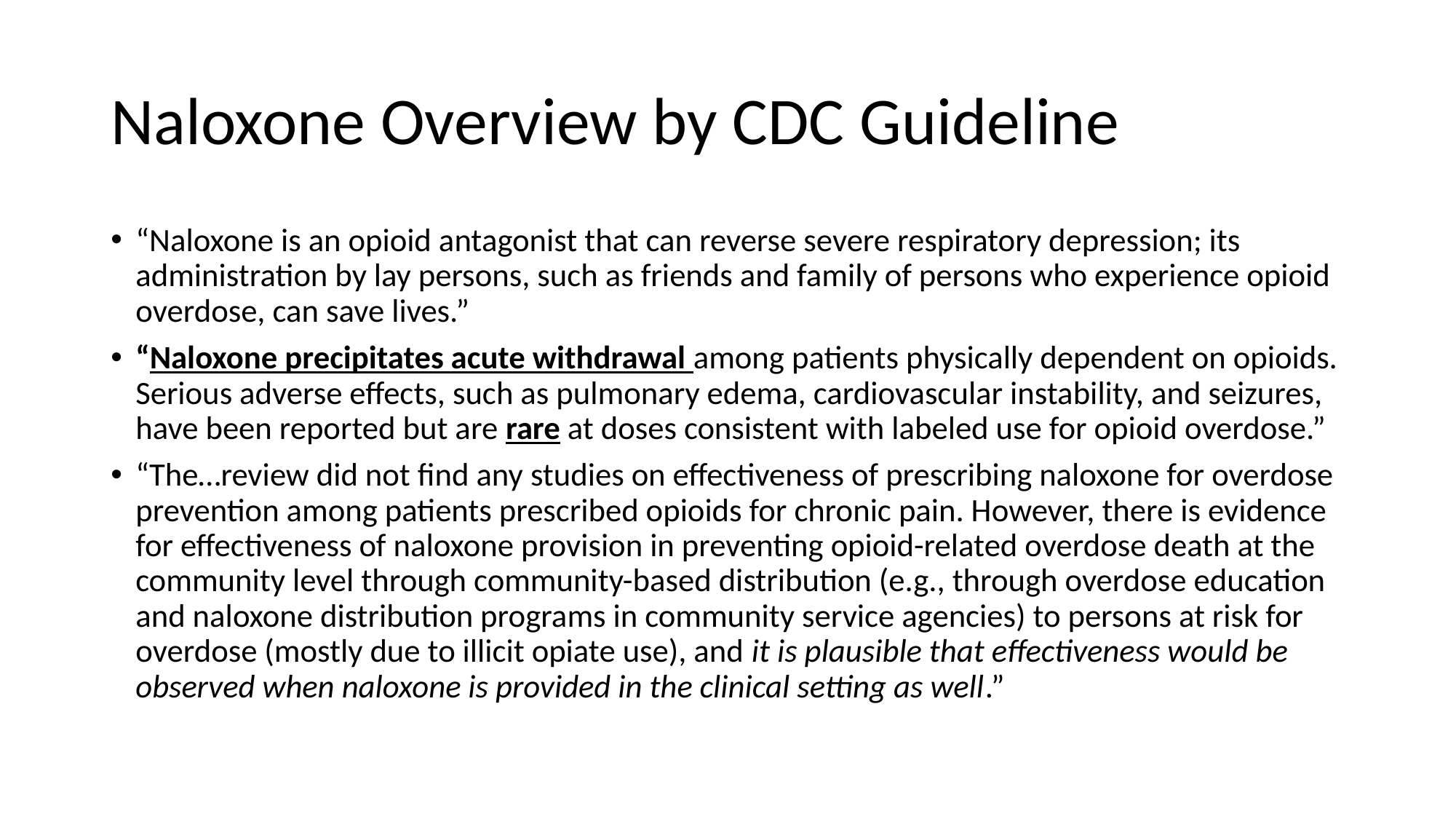

# Naloxone Overview by CDC Guideline
“Naloxone is an opioid antagonist that can reverse severe respiratory depression; its administration by lay persons, such as friends and family of persons who experience opioid overdose, can save lives.”
“Naloxone precipitates acute withdrawal among patients physically dependent on opioids. Serious adverse effects, such as pulmonary edema, cardiovascular instability, and seizures, have been reported but are rare at doses consistent with labeled use for opioid overdose.”
“The…review did not find any studies on effectiveness of prescribing naloxone for overdose prevention among patients prescribed opioids for chronic pain. However, there is evidence for effectiveness of naloxone provision in preventing opioid-related overdose death at the community level through community-based distribution (e.g., through overdose education and naloxone distribution programs in community service agencies) to persons at risk for overdose (mostly due to illicit opiate use), and it is plausible that effectiveness would be observed when naloxone is provided in the clinical setting as well.”